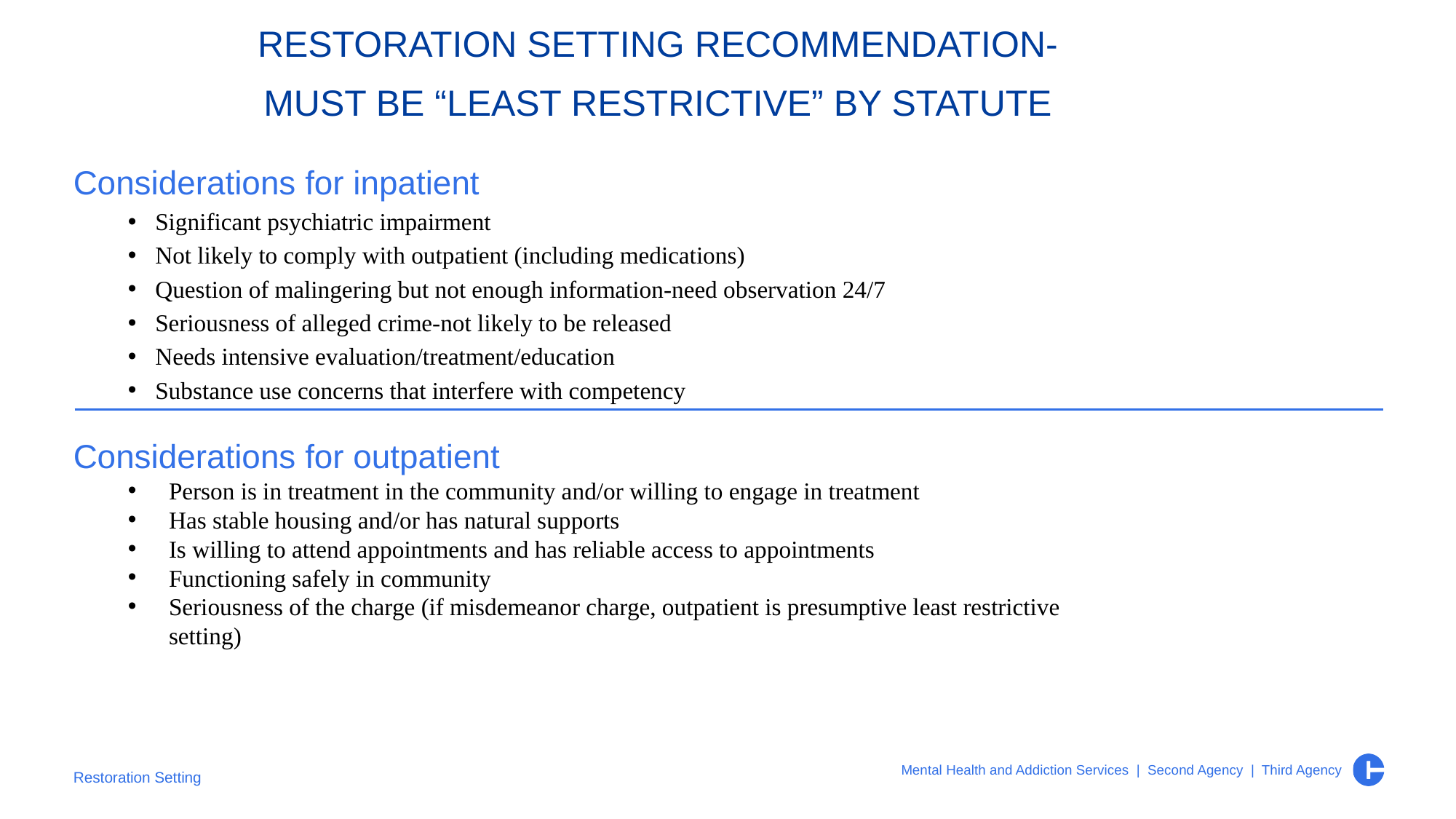

Restoration Setting recommendation-
Must be “Least Restrictive” by statute
Considerations for inpatient
Significant psychiatric impairment
Not likely to comply with outpatient (including medications)
Question of malingering but not enough information-need observation 24/7
Seriousness of alleged crime-not likely to be released
Needs intensive evaluation/treatment/education
Substance use concerns that interfere with competency

Considerations for outpatient
Person is in treatment in the community and/or willing to engage in treatment
Has stable housing and/or has natural supports
Is willing to attend appointments and has reliable access to appointments
Functioning safely in community
Seriousness of the charge (if misdemeanor charge, outpatient is presumptive least restrictive setting)

Mental Health and Addiction Services  |  Second Agency  |  Third Agency
Restoration Setting